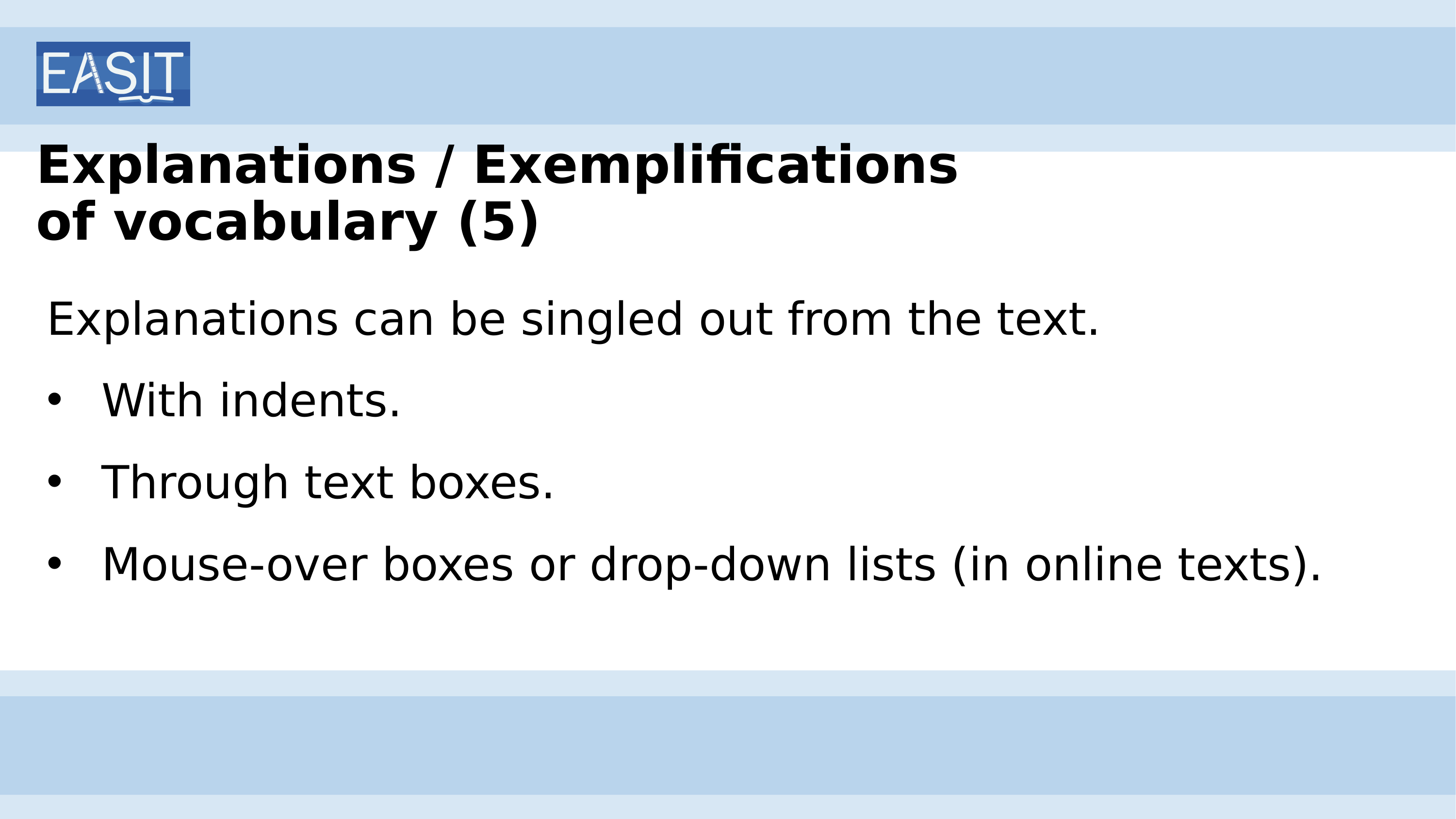

# Explanations / Exemplifications of vocabulary (5)
Explanations can be singled out from the text.
With indents.
Through text boxes.
Mouse-over boxes or drop-down lists (in online texts).